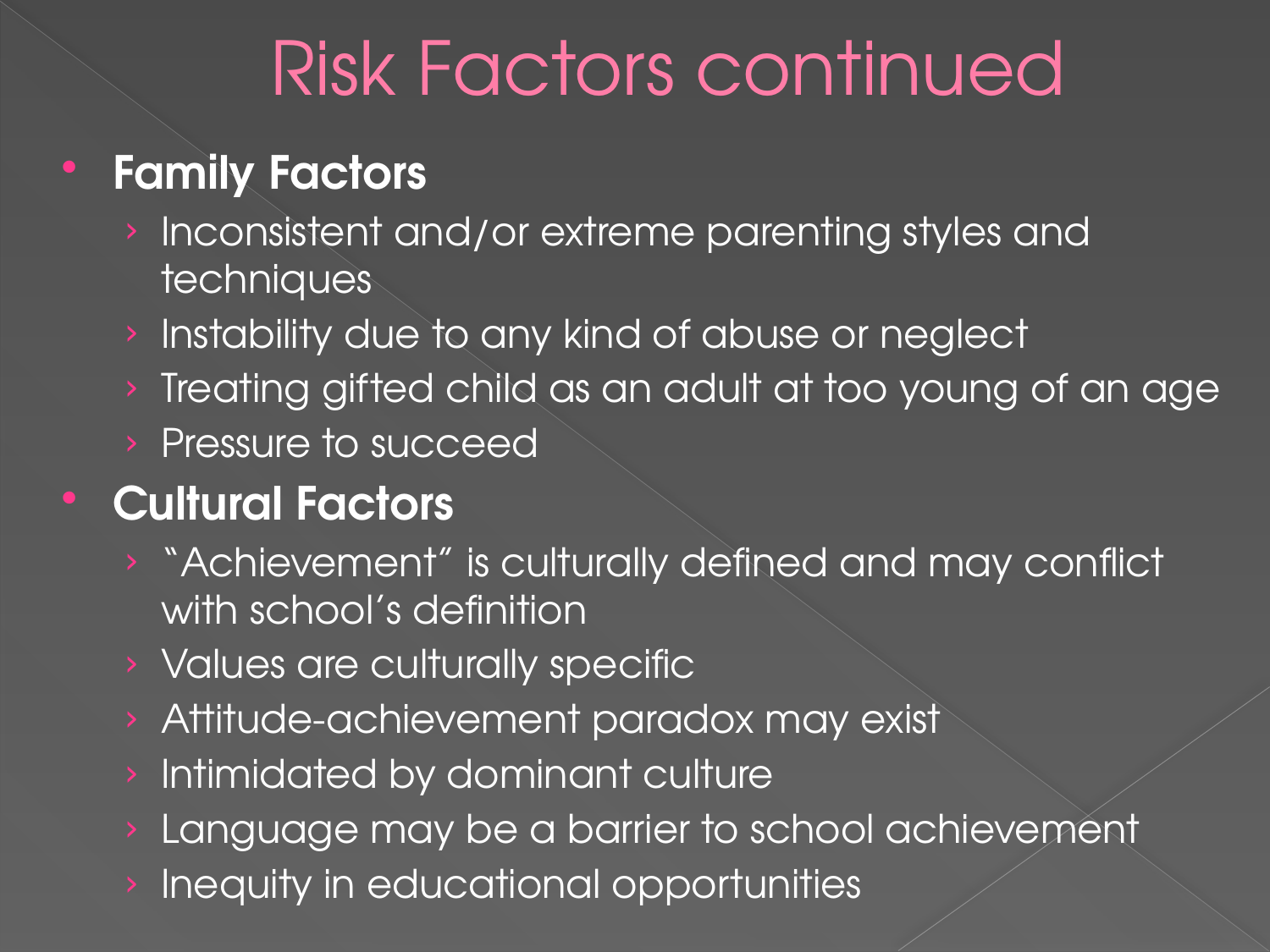

# Risk Factors continued
Family Factors
Inconsistent and/or extreme parenting styles and techniques
Instability due to any kind of abuse or neglect
Treating gifted child as an adult at too young of an age
Pressure to succeed
Cultural Factors
“Achievement” is culturally defined and may conflict with school’s definition
Values are culturally specific
Attitude-achievement paradox may exist
Intimidated by dominant culture
Language may be a barrier to school achievement
Inequity in educational opportunities